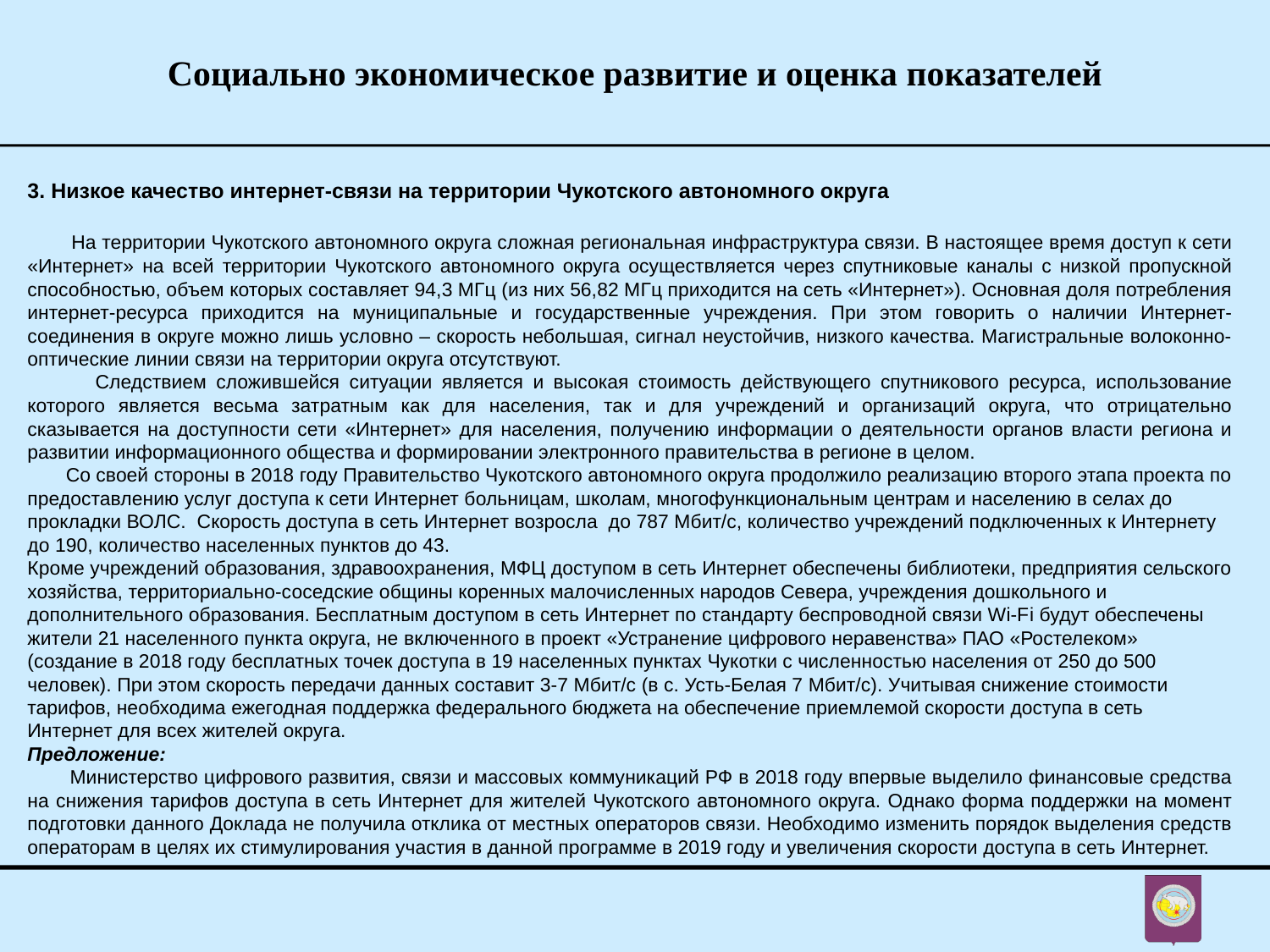

# Социально экономическое развитие и оценка показателей

3. Низкое качество интернет-связи на территории Чукотского автономного округа

       На территории Чукотского автономного округа сложная региональная инфраструктура связи. В настоящее время доступ к сети «Интернет» на всей территории Чукотского автономного округа осуществляется через спутниковые каналы с низкой пропускной способностью, объем которых составляет 94,3 МГц (из них 56,82 МГц приходится на сеть «Интернет»). Основная доля потребления интернет-ресурса приходится на муниципальные и государственные учреждения. При этом говорить о наличии Интернет-соединения в округе можно лишь условно – скорость небольшая, сигнал неустойчив, низкого качества. Магистральные волоконно-оптические линии связи на территории округа отсутствуют.
       Следствием сложившейся ситуации является и высокая стоимость действующего спутникового ресурса, использование которого является весьма затратным как для населения, так и для учреждений и организаций округа, что отрицательно сказывается на доступности сети «Интернет» для населения, получению информации о деятельности органов власти региона и развитии информационного общества и формировании электронного правительства в регионе в целом.
       Со своей стороны в 2018 году Правительство Чукотского автономного округа продолжило реализацию второго этапа проекта по предоставлению услуг доступа к сети Интернет больницам, школам, многофункциональным центрам и населению в селах до прокладки ВОЛС.  Скорость доступа в сеть Интернет возросла  до 787 Мбит/с, количество учреждений подключенных к Интернету до 190, количество населенных пунктов до 43.
Кроме учреждений образования, здравоохранения, МФЦ доступом в сеть Интернет обеспечены библиотеки, предприятия сельского хозяйства, территориально-соседские общины коренных малочисленных народов Севера, учреждения дошкольного и дополнительного образования. Бесплатным доступом в сеть Интернет по стандарту беспроводной связи Wi-Fi будут обеспечены жители 21 населенного пункта округа, не включенного в проект «Устранение цифрового неравенства» ПАО «Ростелеком» (создание в 2018 году бесплатных точек доступа в 19 населенных пунктах Чукотки с численностью населения от 250 до 500 человек). При этом скорость передачи данных составит 3-7 Мбит/с (в с. Усть-Белая 7 Мбит/с). Учитывая снижение стоимости тарифов, необходима ежегодная поддержка федерального бюджета на обеспечение приемлемой скорости доступа в сеть Интернет для всех жителей округа.
Предложение:
       Министерство цифрового развития, связи и массовых коммуникаций РФ в 2018 году впервые выделило финансовые средства на снижения тарифов доступа в сеть Интернет для жителей Чукотского автономного округа. Однако форма поддержки на момент подготовки данного Доклада не получила отклика от местных операторов связи. Необходимо изменить порядок выделения средств операторам в целях их стимулирования участия в данной программе в 2019 году и увеличения скорости доступа в сеть Интернет.